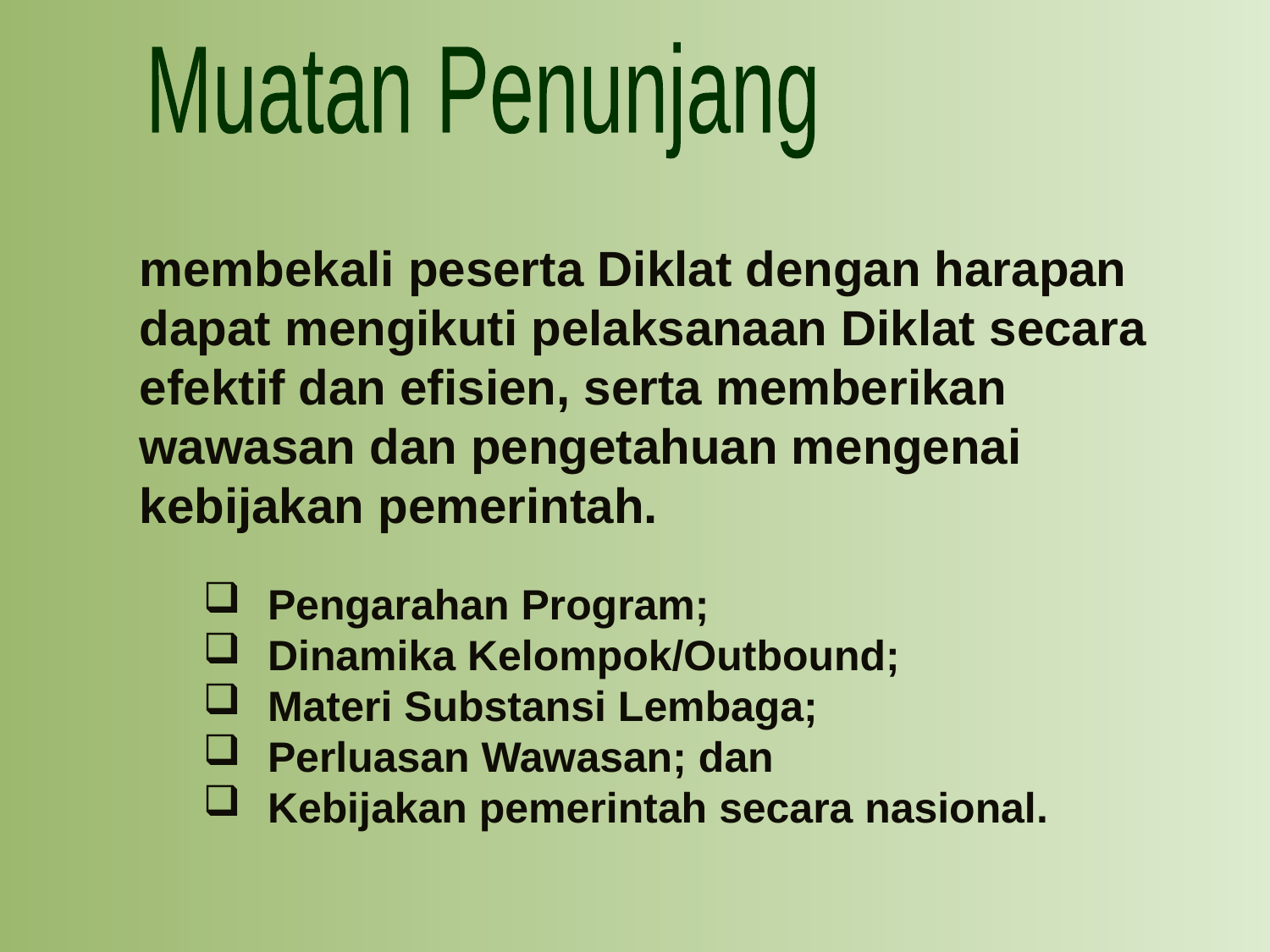

Muatan Penunjang
membekali peserta Diklat dengan harapan dapat mengikuti pelaksanaan Diklat secara efektif dan efisien, serta memberikan wawasan dan pengetahuan mengenai kebijakan pemerintah.
Pengarahan Program;
Dinamika Kelompok/Outbound;
Materi Substansi Lembaga;
Perluasan Wawasan; dan
Kebijakan pemerintah secara nasional.